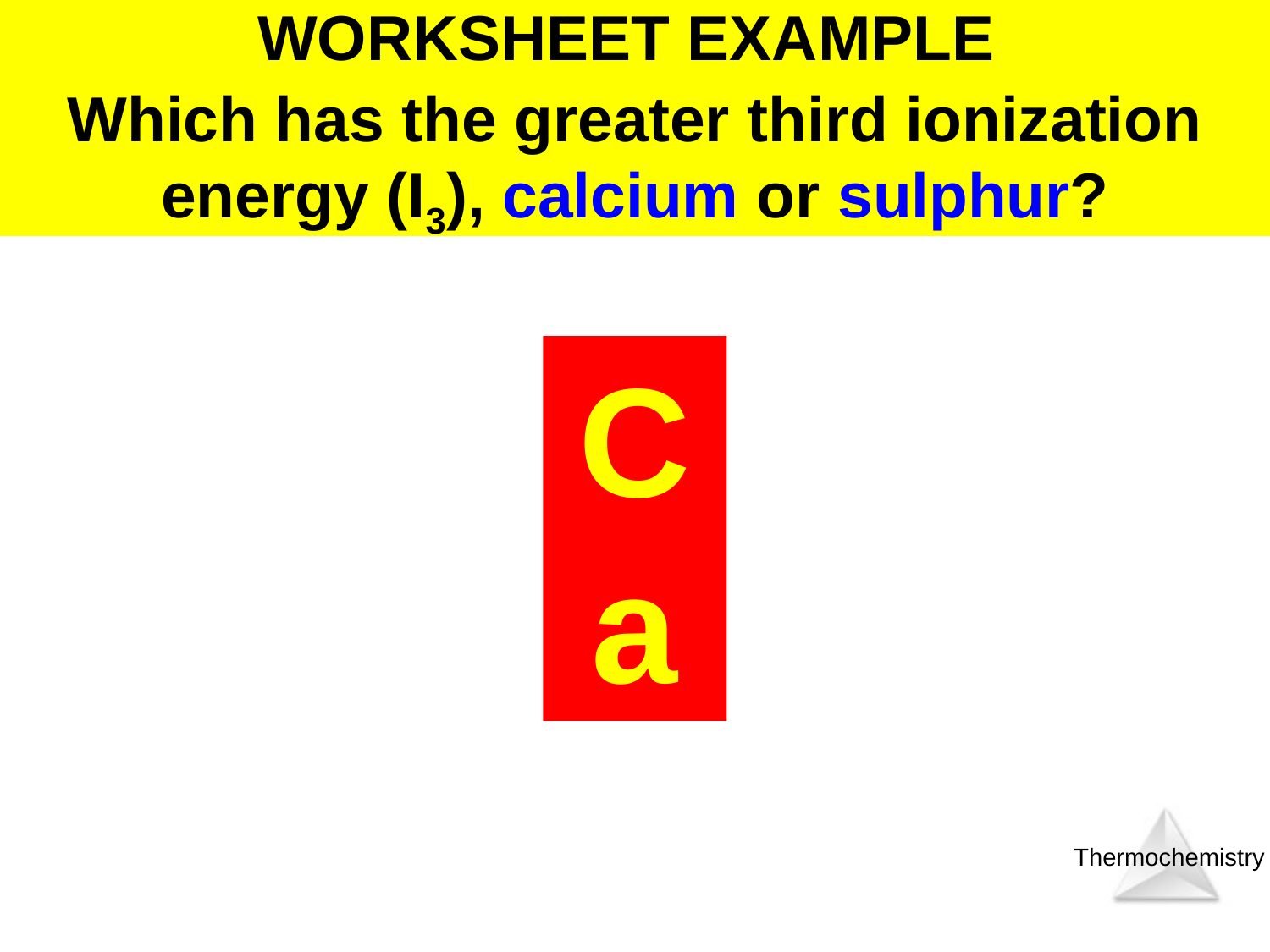

WORKSHEET EXAMPLE
Which has the greater third ionization energy (I3), calcium or sulphur?
Ca